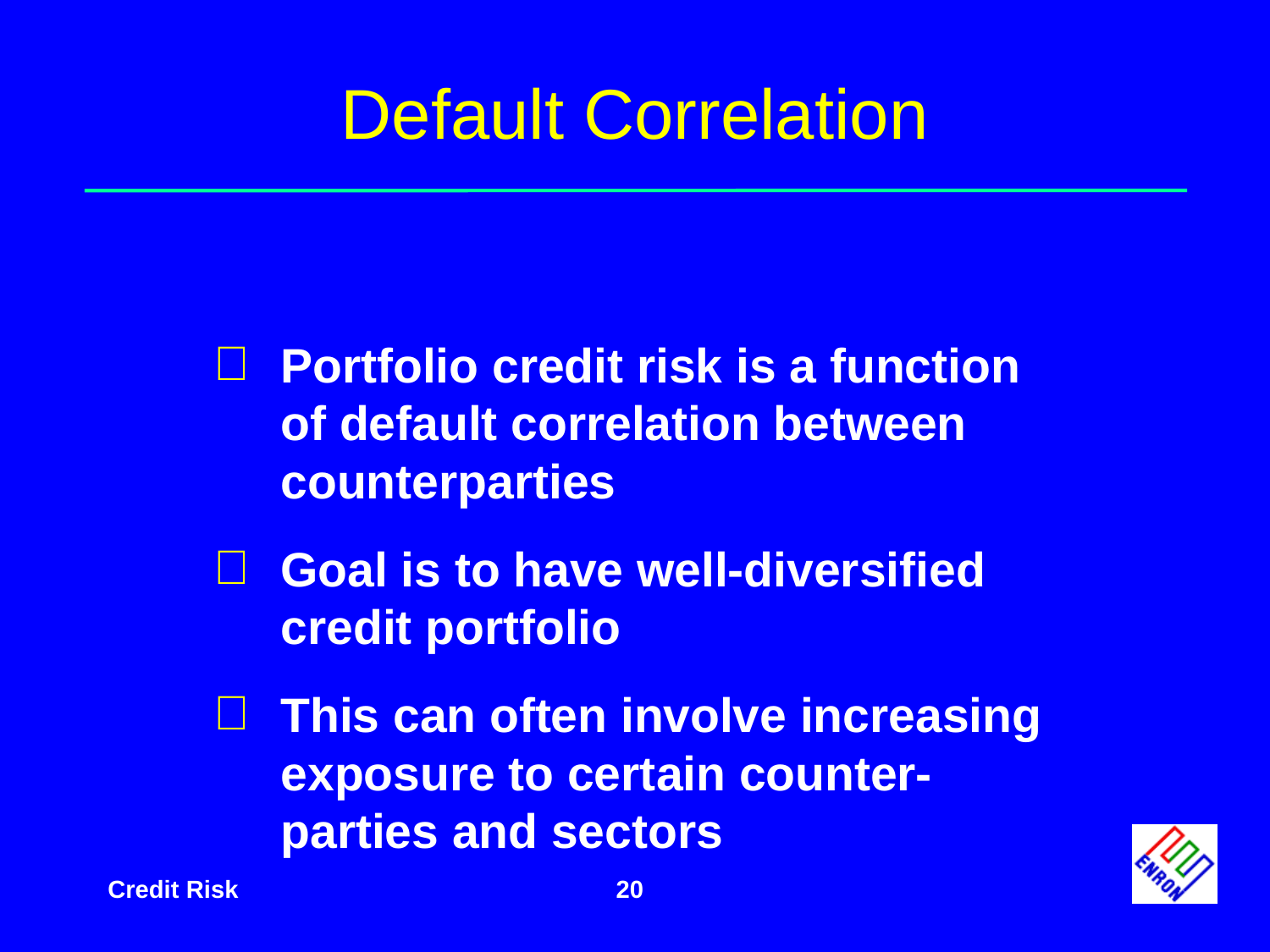

# Default Correlation

Portfolio credit risk is a function of default correlation between counterparties
Goal is to have well-diversified credit portfolio
This can often involve increasing exposure to certain counter-parties and sectors
20
Credit Risk